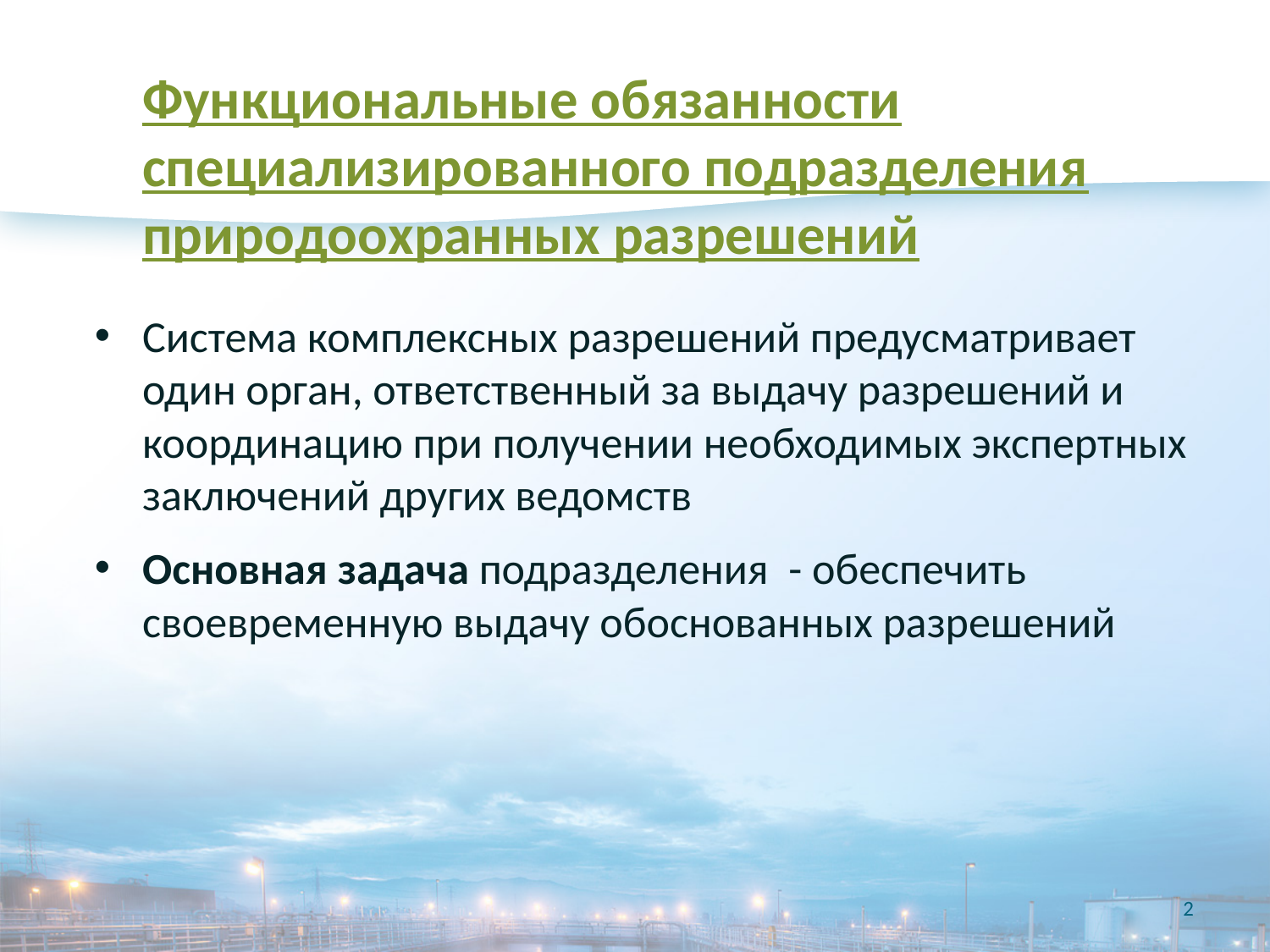

Функциональные обязанности специализированного подразделения природоохранных разрешений
Система комплексных разрешений предусматривает один орган, ответственный за выдачу разрешений и координацию при получении необходимых экспертных заключений других ведомств
Основная задача подразделения  - обеспечить своевременную выдачу обоснованных разрешений

2